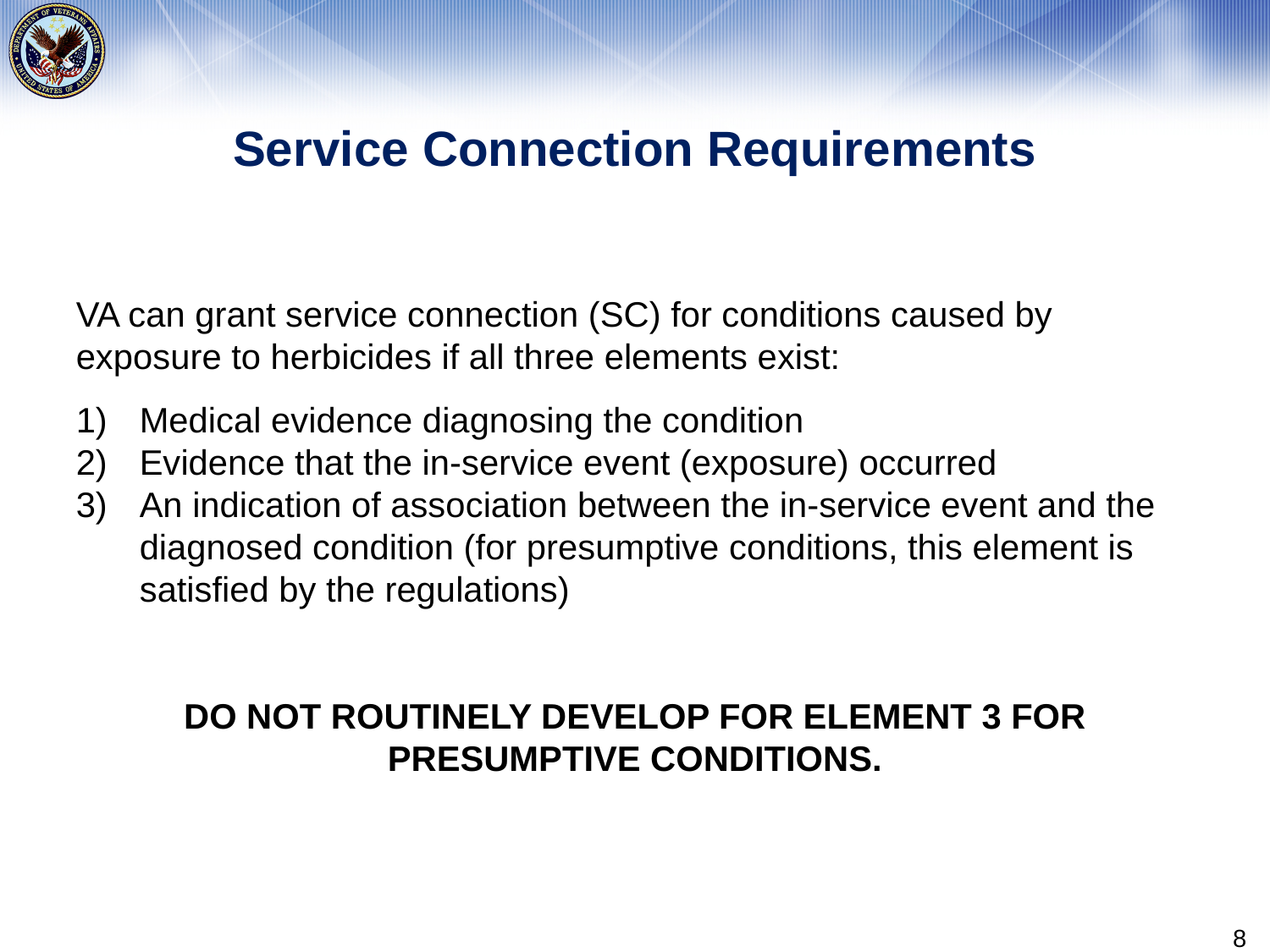

# Service Connection Requirements
VA can grant service connection (SC) for conditions caused by exposure to herbicides if all three elements exist:

Medical evidence diagnosing the condition
Evidence that the in-service event (exposure) occurred
An indication of association between the in-service event and the diagnosed condition (for presumptive conditions, this element is satisfied by the regulations)

DO NOT ROUTINELY DEVELOP FOR ELEMENT 3 FOR PRESUMPTIVE CONDITIONS.

8